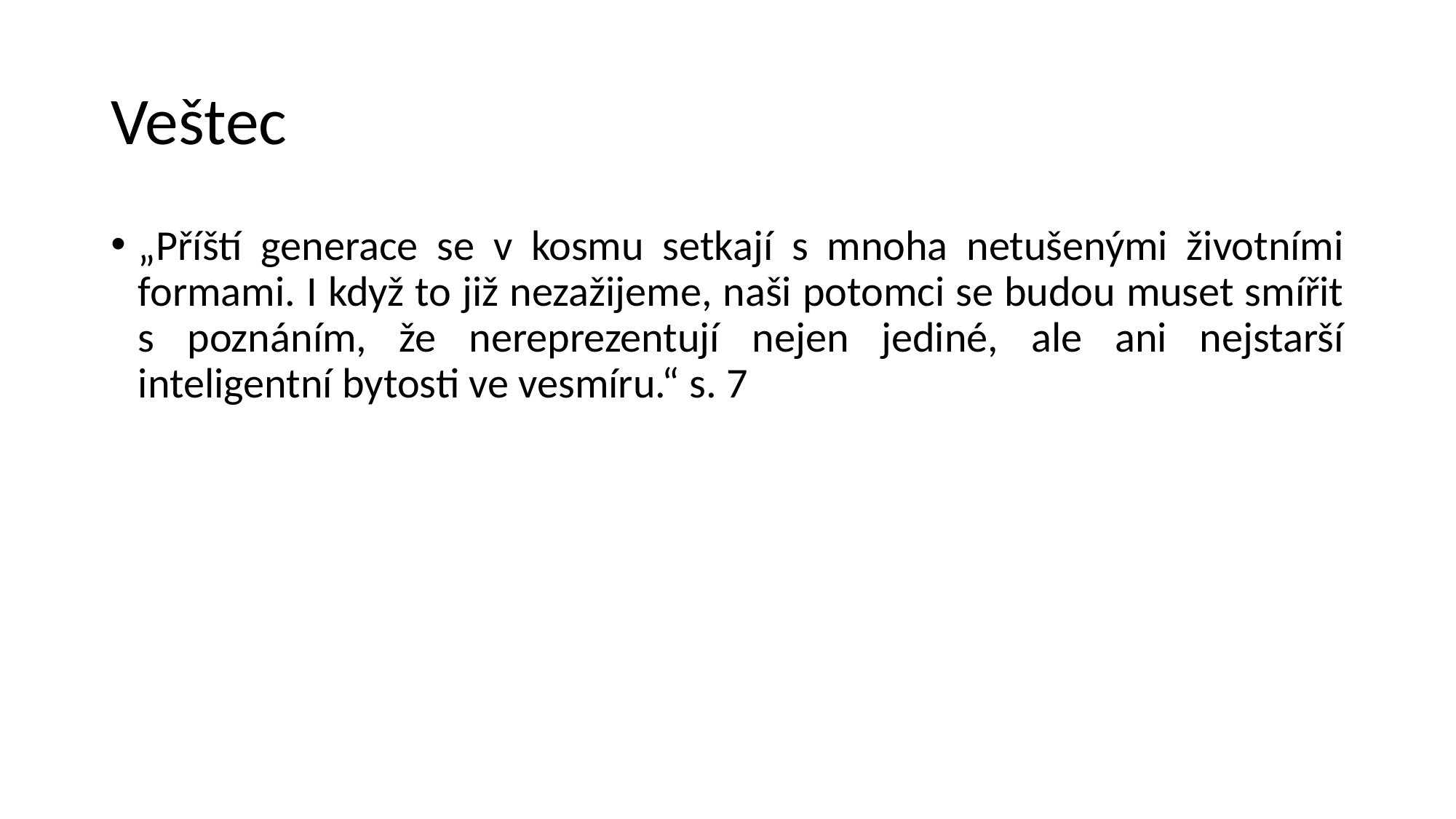

# Veštec
„Příští generace se v kosmu setkají s mnoha netušenými životními formami. I když to již nezažijeme, naši potomci se budou muset smířit s poznáním, že nereprezentují nejen jediné, ale ani nejstarší inteligentní bytosti ve vesmíru.“ s. 7